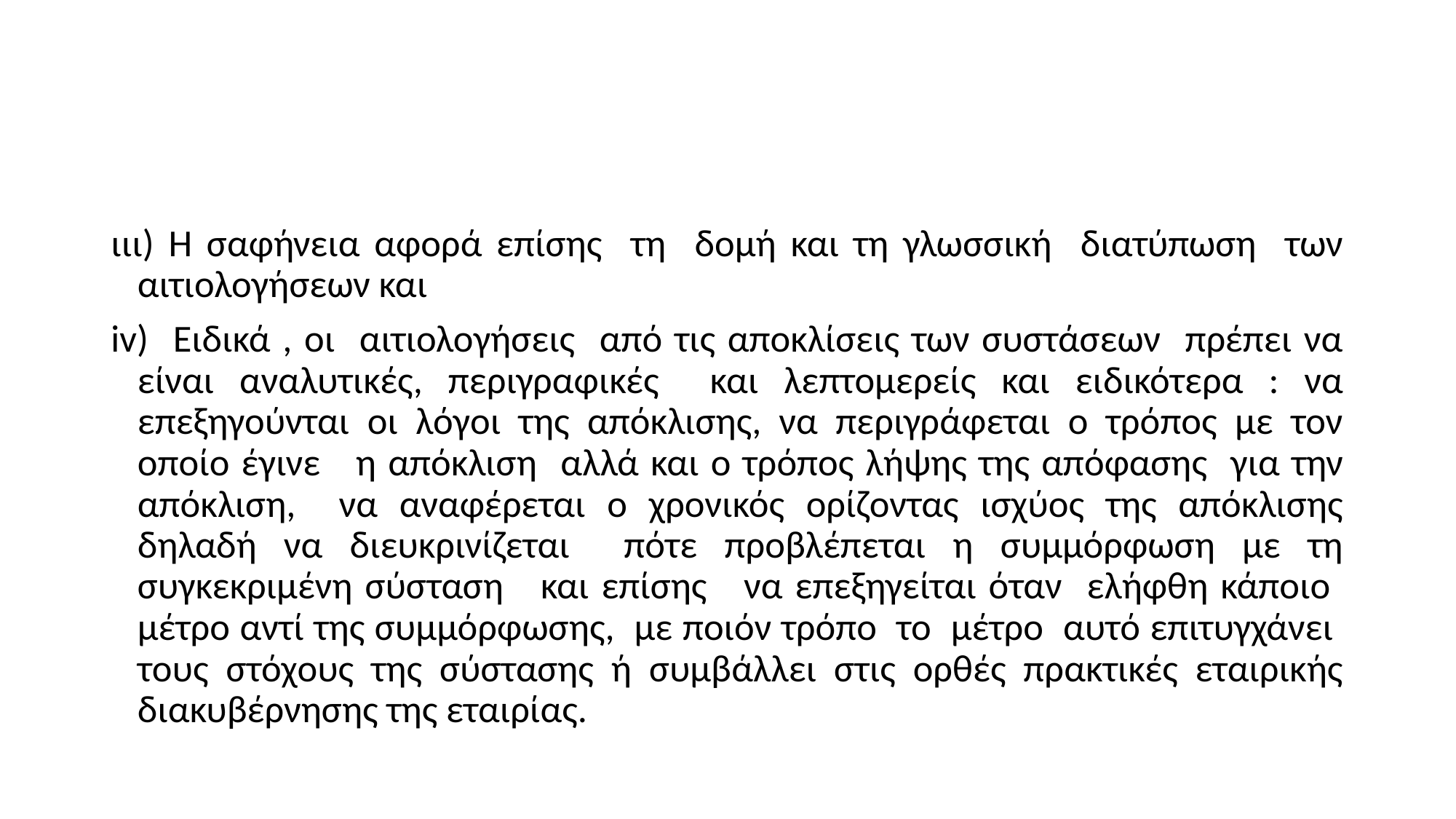

#
ιιι) Η σαφήνεια αφορά επίσης  τη  δομή και τη γλωσσική  διατύπωση  των αιτιολογήσεων και
iv)  Ειδικά , οι  αιτιολογήσεις  από τις αποκλίσεις των συστάσεων  πρέπει να είναι αναλυτικές, περιγραφικές  και λεπτομερείς και ειδικότερα : να επεξηγούνται οι λόγοι της απόκλισης, να περιγράφεται ο τρόπος με τον οποίο έγινε   η απόκλιση  αλλά και ο τρόπος λήψης της απόφασης  για την απόκλιση,  να αναφέρεται ο χρονικός ορίζοντας ισχύος της απόκλισης δηλαδή να διευκρινίζεται  πότε προβλέπεται η συμμόρφωση με τη συγκεκριμένη σύσταση   και επίσης   να επεξηγείται όταν  ελήφθη κάποιο  μέτρο αντί της συμμόρφωσης,  με ποιόν τρόπο  το  μέτρο  αυτό επιτυγχάνει  τους στόχους της σύστασης ή συμβάλλει στις ορθές πρακτικές εταιρικής διακυβέρνησης της εταιρίας.